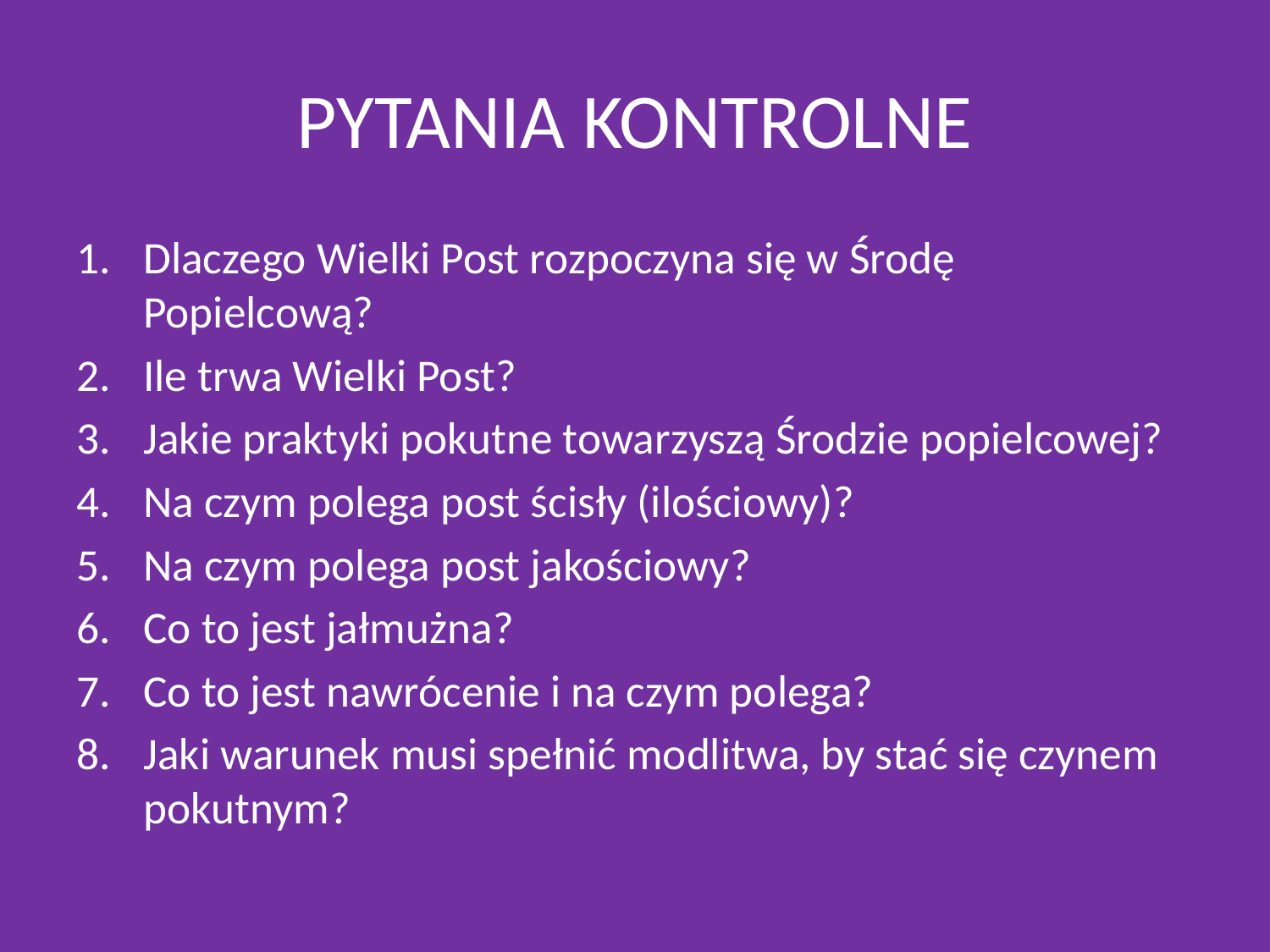

# PYTANIA KONTROLNE
Dlaczego Wielki Post rozpoczyna się w Środę Popielcową?
Ile trwa Wielki Post?
Jakie praktyki pokutne towarzyszą Środzie popielcowej?
Na czym polega post ścisły (ilościowy)?
Na czym polega post jakościowy?
Co to jest jałmużna?
Co to jest nawrócenie i na czym polega?
Jaki warunek musi spełnić modlitwa, by stać się czynem pokutnym?